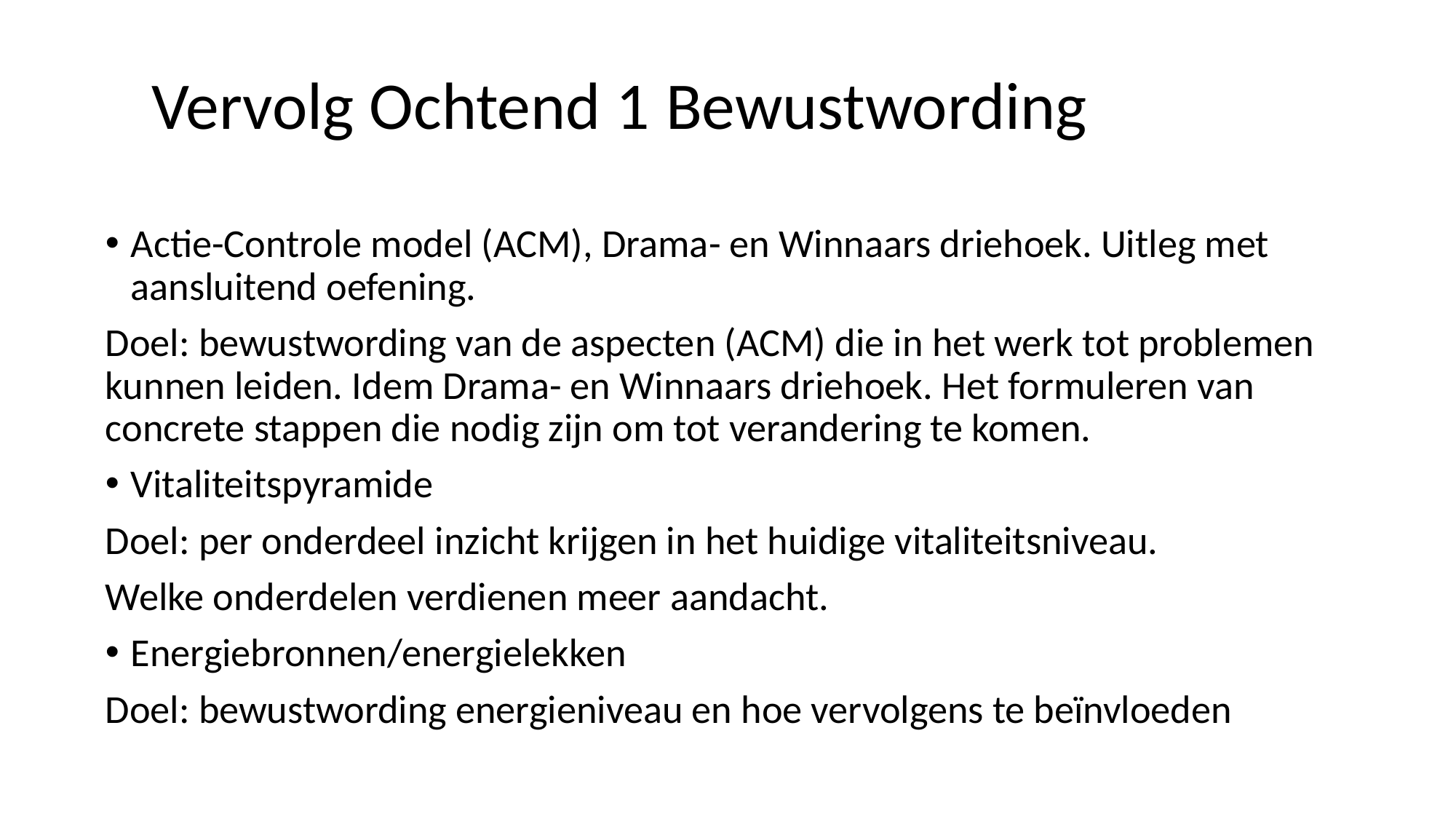

# Vervolg Ochtend 1 Bewustwording
Actie-Controle model (ACM), Drama- en Winnaars driehoek. Uitleg met aansluitend oefening.
Doel: bewustwording van de aspecten (ACM) die in het werk tot problemen kunnen leiden. Idem Drama- en Winnaars driehoek. Het formuleren van concrete stappen die nodig zijn om tot verandering te komen.
Vitaliteitspyramide
Doel: per onderdeel inzicht krijgen in het huidige vitaliteitsniveau.
Welke onderdelen verdienen meer aandacht.
Energiebronnen/energielekken
Doel: bewustwording energieniveau en hoe vervolgens te beïnvloeden